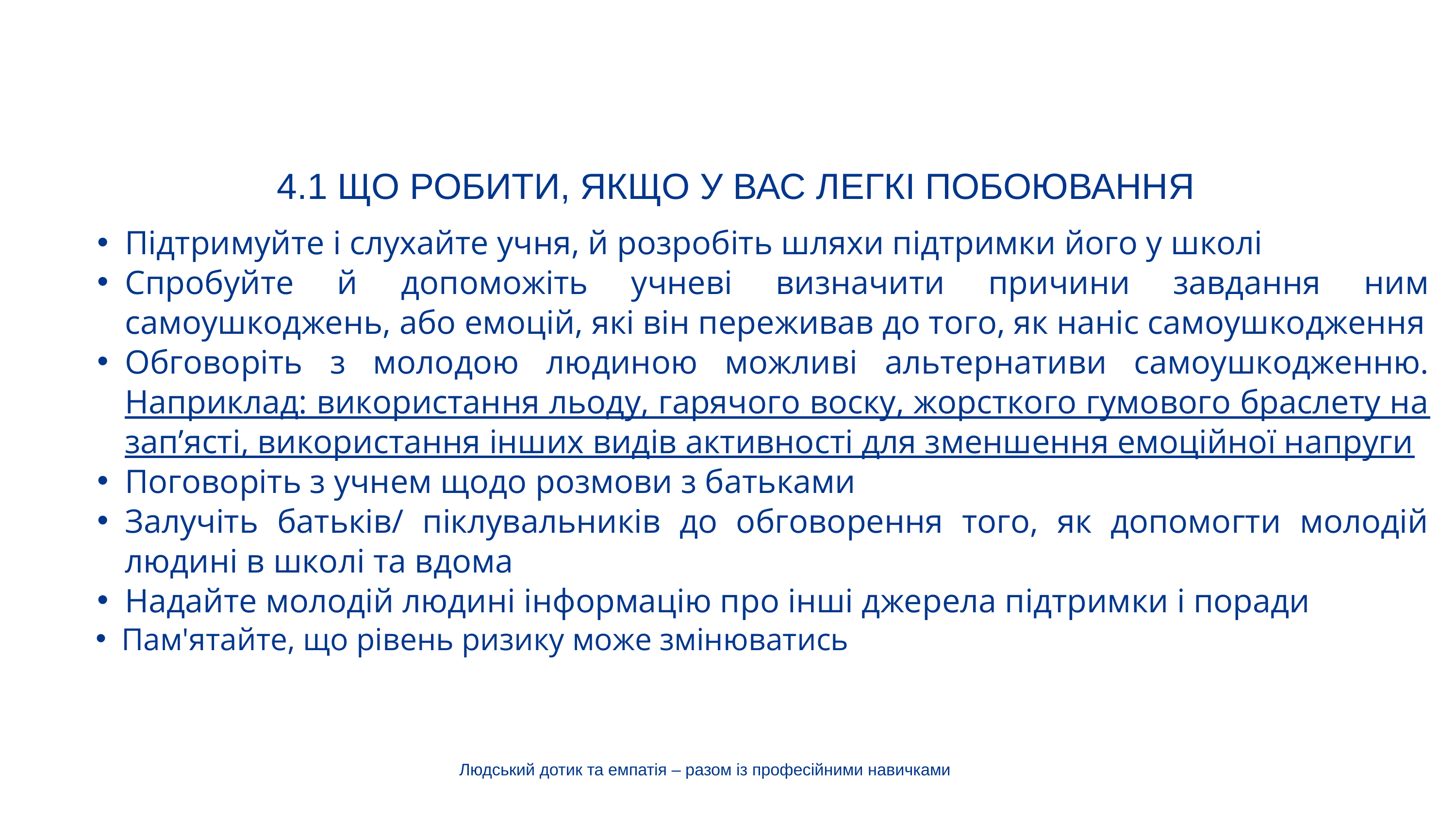

4.1 ЩО РОБИТИ, ЯКЩО У ВАС ЛЕГКІ ПОБОЮВАННЯ
Підтримуйте і слухайте учня, й розробіть шляхи підтримки його у школі
Спробуйте й допоможіть учневі визначити причини завдання ним самоушкоджень, або емоцій, які він переживав до того, як наніс самоушкодження
Обговоріть з молодою людиною можливі альтернативи самоушкодженню. Наприклад: використання льоду, гарячого воску, жорсткого гумового браслету на зап’ясті, використання інших видів активності для зменшення емоційної напруги
Поговоріть з учнем щодо розмови з батьками
Залучіть батьків/ піклувальників до обговорення того, як допомогти молодій людині в школі та вдома
Надайте молодій людині інформацію про інші джерела підтримки і поради
Пам'ятайте, що рівень ризику може змінюватись

Людський дотик та емпатія – разом із професійними навичками